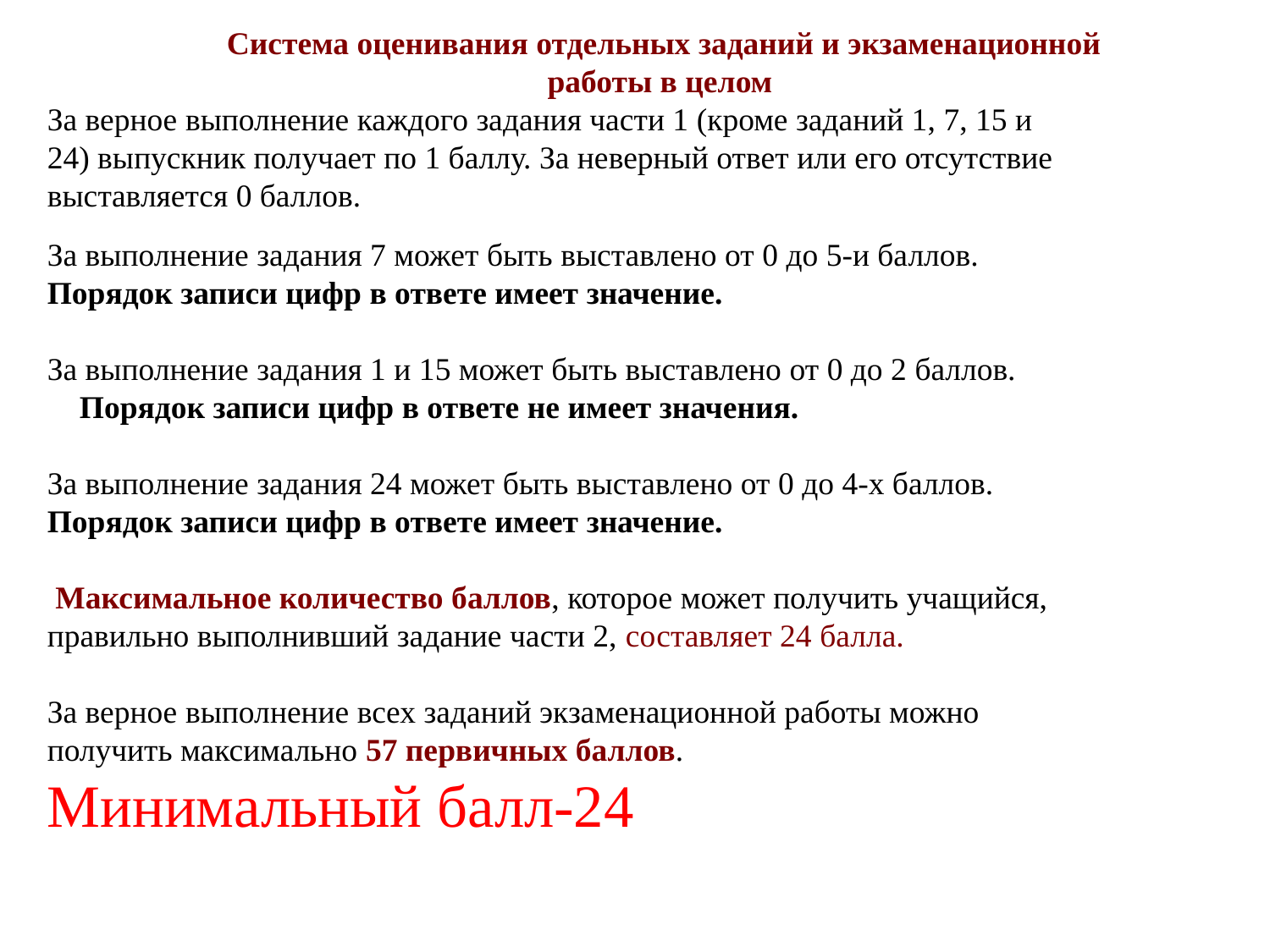

Система оценивания отдельных заданий и экзаменационной
работы в целом
За верное выполнение каждого задания части 1 (кроме заданий 1, 7, 15 и
24) выпускник получает по 1 баллу. За неверный ответ или его отсутствие
выставляется 0 баллов.

За выполнение задания 7 может быть выставлено от 0 до 5-и баллов.                                  Порядок записи цифр в ответе имеет значение.

За выполнение задания 1 и 15 может быть выставлено от 0 до 2 баллов.                                    Порядок записи цифр в ответе не имеет значения.

За выполнение задания 24 может быть выставлено от 0 до 4-х баллов.
Порядок записи цифр в ответе имеет значение.

 Максимальное количество баллов, которое может получить учащийся,
правильно выполнивший задание части 2, составляет 24 балла.

За верное выполнение всех заданий экзаменационной работы можно
получить максимально 57 первичных баллов.
Минимальный балл-24